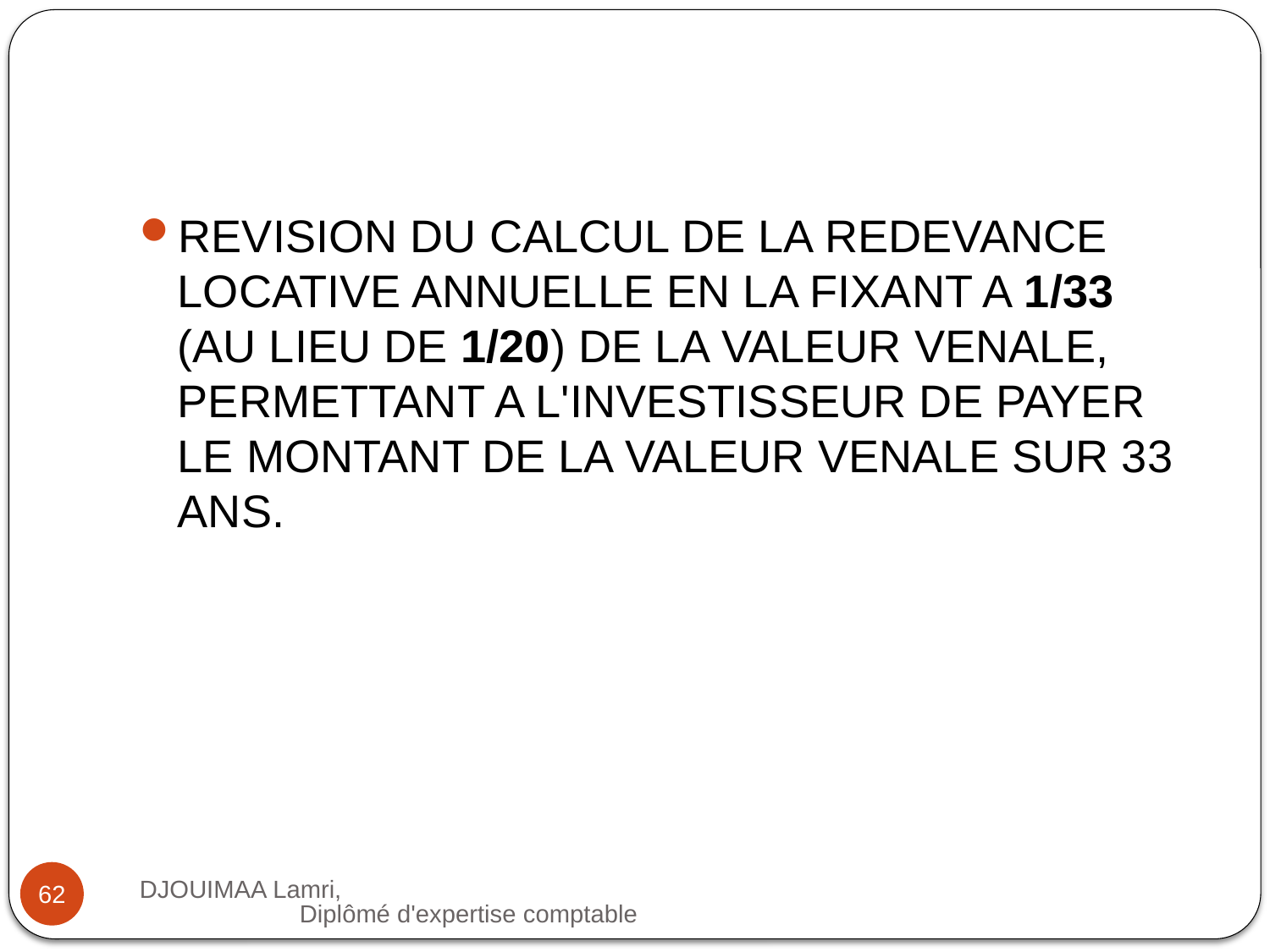

#
REVISION DU CALCUL DE LA REDEVANCE LOCATIVE ANNUELLE EN LA FIXANT A 1/33  (AU LIEU DE 1/20) DE LA VALEUR VENALE, PERMETTANT A L'INVESTISSEUR DE PAYER LE MONTANT DE LA VALEUR VENALE SUR 33 ANS.
DJOUIMAA Lamri,                                                                     Diplômé d'expertise comptable
62